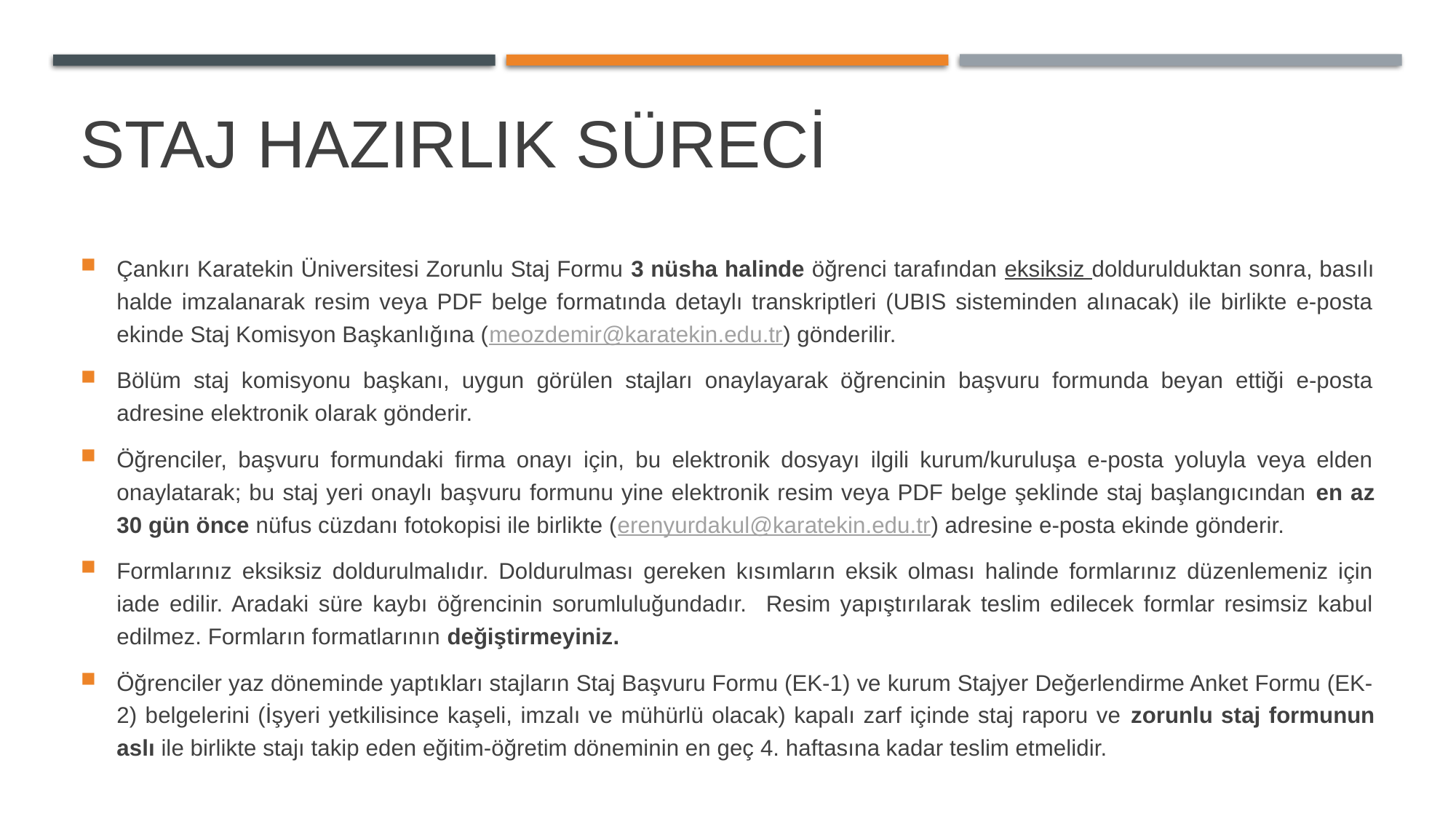

# Staj hazırlık sürecİ
Çankırı Karatekin Üniversitesi Zorunlu Staj Formu 3 nüsha halinde öğrenci tarafından eksiksiz doldurulduktan sonra, basılı halde imzalanarak resim veya PDF belge formatında detaylı transkriptleri (UBIS sisteminden alınacak) ile birlikte e-posta ekinde Staj Komisyon Başkanlığına (meozdemir@karatekin.edu.tr) gönderilir.
Bölüm staj komisyonu başkanı, uygun görülen stajları onaylayarak öğrencinin başvuru formunda beyan ettiği e-posta adresine elektronik olarak gönderir.
Öğrenciler, başvuru formundaki firma onayı için, bu elektronik dosyayı ilgili kurum/kuruluşa e-posta yoluyla veya elden onaylatarak; bu staj yeri onaylı başvuru formunu yine elektronik resim veya PDF belge şeklinde staj başlangıcından en az 30 gün önce nüfus cüzdanı fotokopisi ile birlikte (erenyurdakul@karatekin.edu.tr) adresine e-posta ekinde gönderir.
Formlarınız eksiksiz doldurulmalıdır. Doldurulması gereken kısımların eksik olması halinde formlarınız düzenlemeniz için iade edilir. Aradaki süre kaybı öğrencinin sorumluluğundadır.  Resim yapıştırılarak teslim edilecek formlar resimsiz kabul edilmez. Formların formatlarının değiştirmeyiniz.
Öğrenciler yaz döneminde yaptıkları stajların Staj Başvuru Formu (EK-1) ve kurum Stajyer Değerlendirme Anket Formu (EK-2) belgelerini (İşyeri yetkilisince kaşeli, imzalı ve mühürlü olacak) kapalı zarf içinde staj raporu ve zorunlu staj formunun aslı ile birlikte stajı takip eden eğitim-öğretim döneminin en geç 4. haftasına kadar teslim etmelidir.